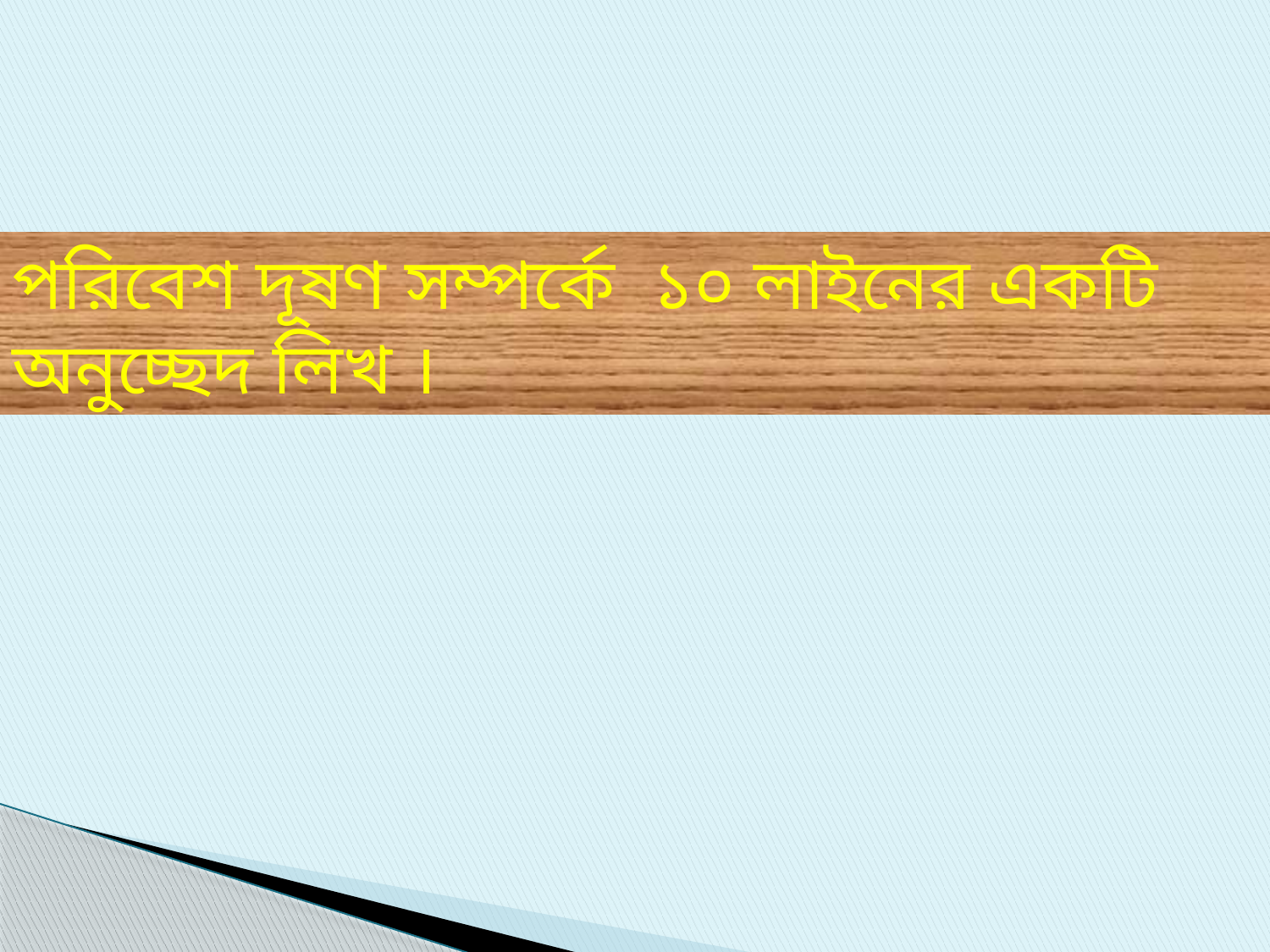

পরিবেশ দূষণ সম্পর্কে  ১০ লাইনের একটি অনুচ্ছেদ লিখ ।